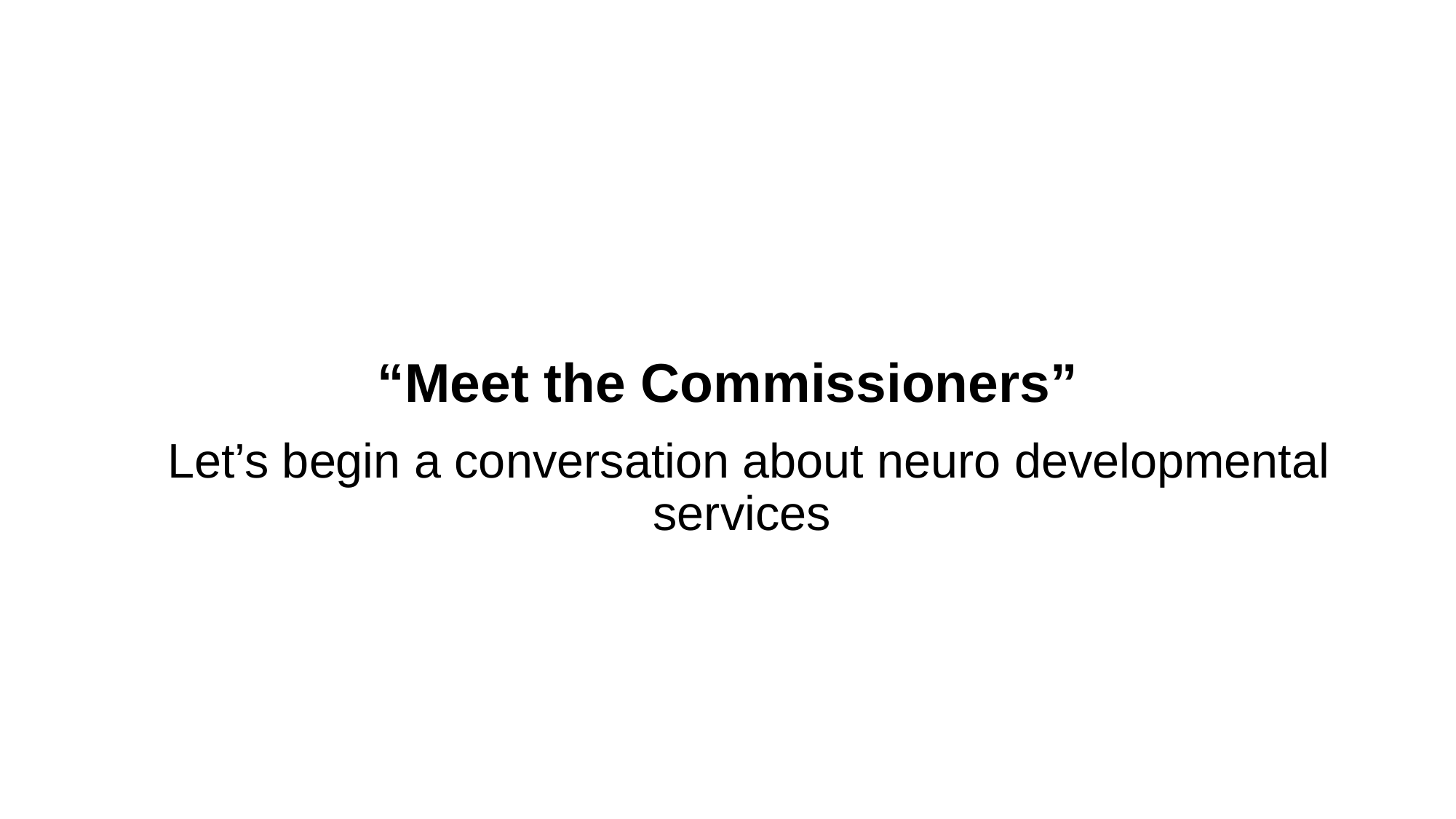

# “Meet the Commissioners”
Let’s begin a conversation about neuro developmental services